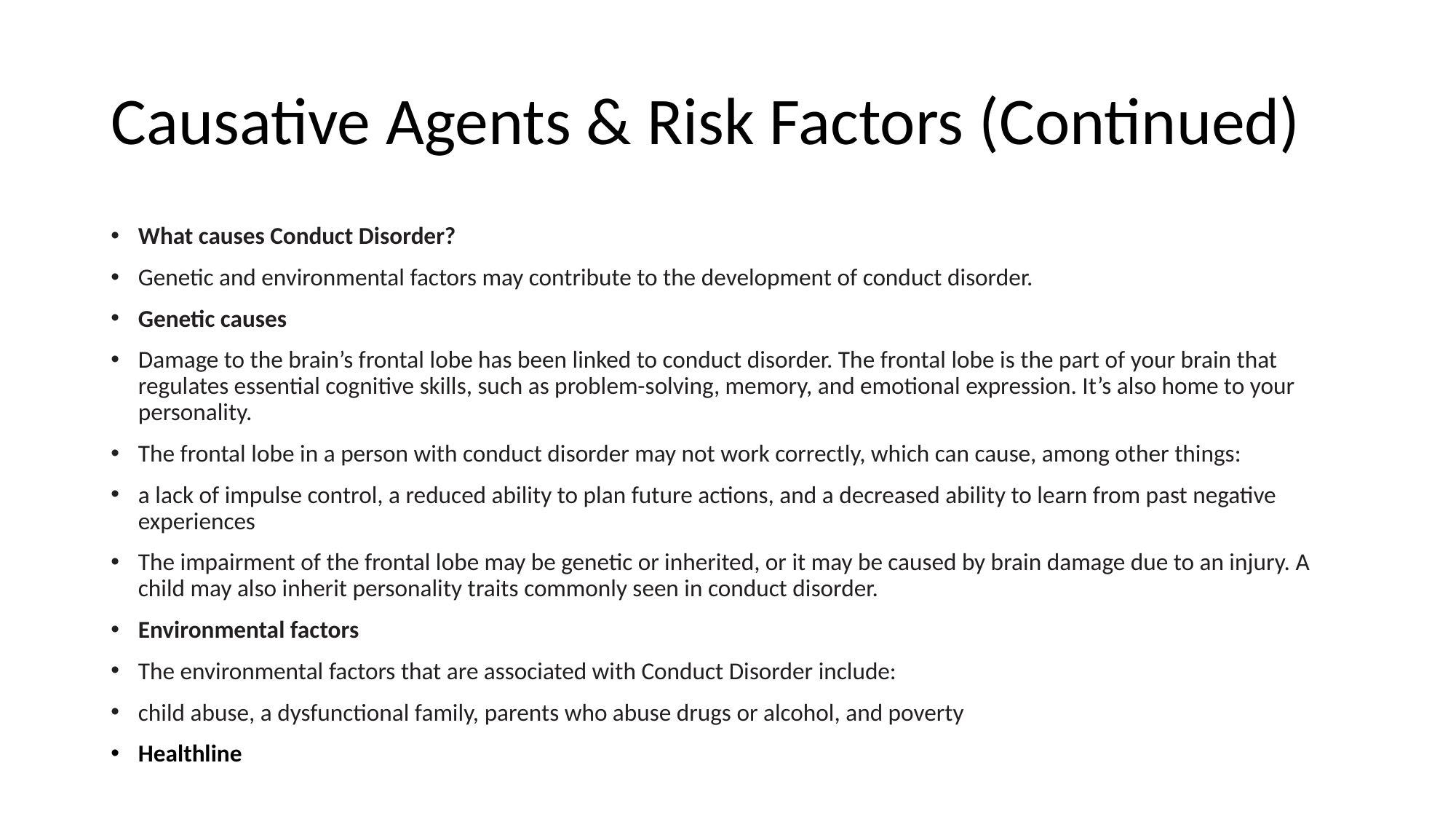

# Causative Agents & Risk Factors (Continued)
What causes Conduct Disorder?
Genetic and environmental factors may contribute to the development of conduct disorder.
Genetic causes
Damage to the brain’s frontal lobe has been linked to conduct disorder. The frontal lobe is the part of your brain that regulates essential cognitive skills, such as problem-solving, memory, and emotional expression. It’s also home to your personality.
The frontal lobe in a person with conduct disorder may not work correctly, which can cause, among other things:
a lack of impulse control, a reduced ability to plan future actions, and a decreased ability to learn from past negative experiences
The impairment of the frontal lobe may be genetic or inherited, or it may be caused by brain damage due to an injury. A child may also inherit personality traits commonly seen in conduct disorder.
Environmental factors
The environmental factors that are associated with Conduct Disorder include:
child abuse, a dysfunctional family, parents who abuse drugs or alcohol, and poverty
Healthline